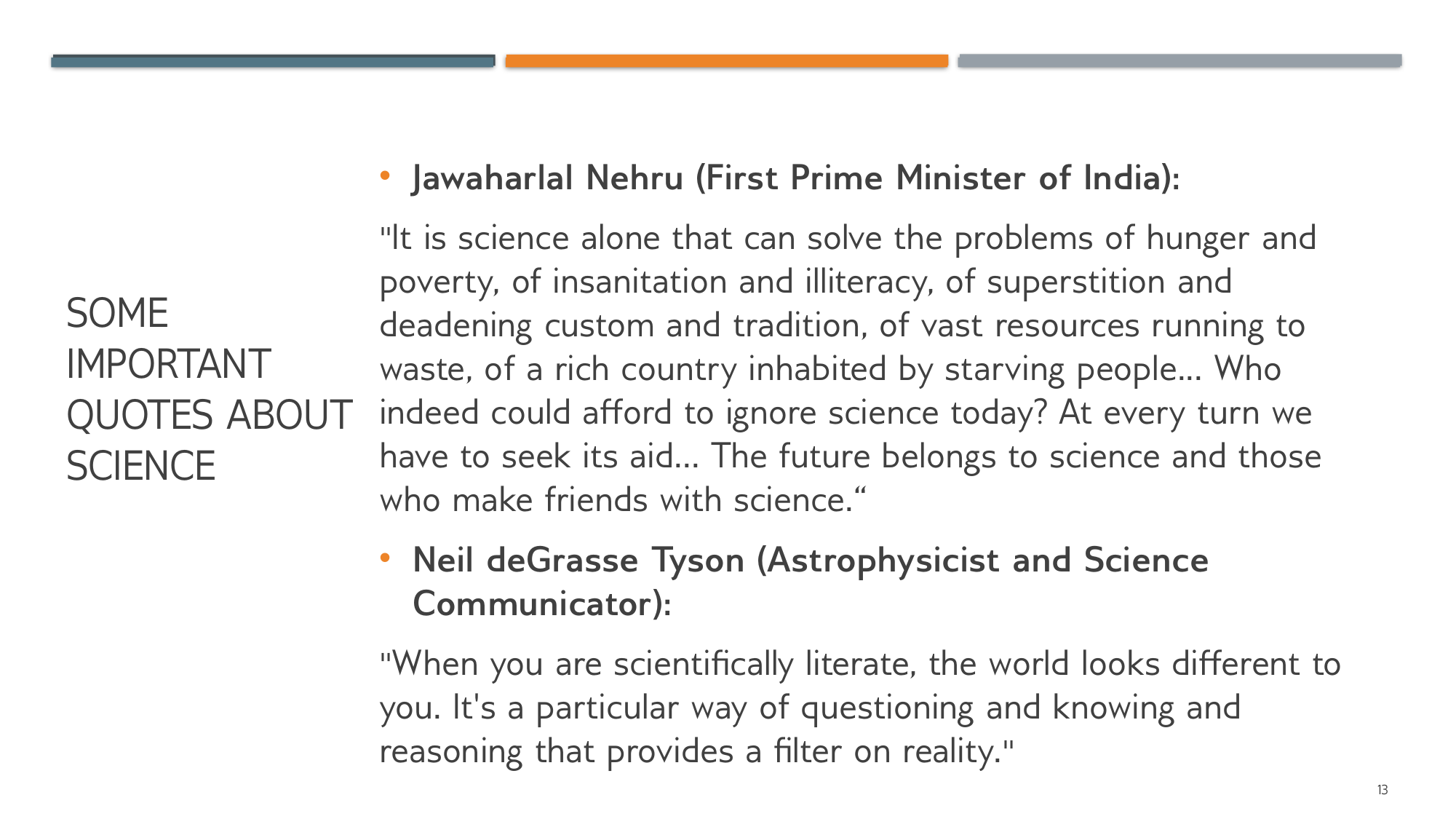

Jawaharlal Nehru (First Prime Minister of India):
"It is science alone that can solve the problems of hunger and poverty, of insanitation and illiteracy, of superstition and deadening custom and tradition, of vast resources running to waste, of a rich country inhabited by starving people... Who indeed could afford to ignore science today? At every turn we have to seek its aid... The future belongs to science and those who make friends with science.“
Neil deGrasse Tyson (Astrophysicist and Science Communicator):
"When you are scientifically literate, the world looks different to you. It's a particular way of questioning and knowing and reasoning that provides a filter on reality."

# Some important quotes about science
13